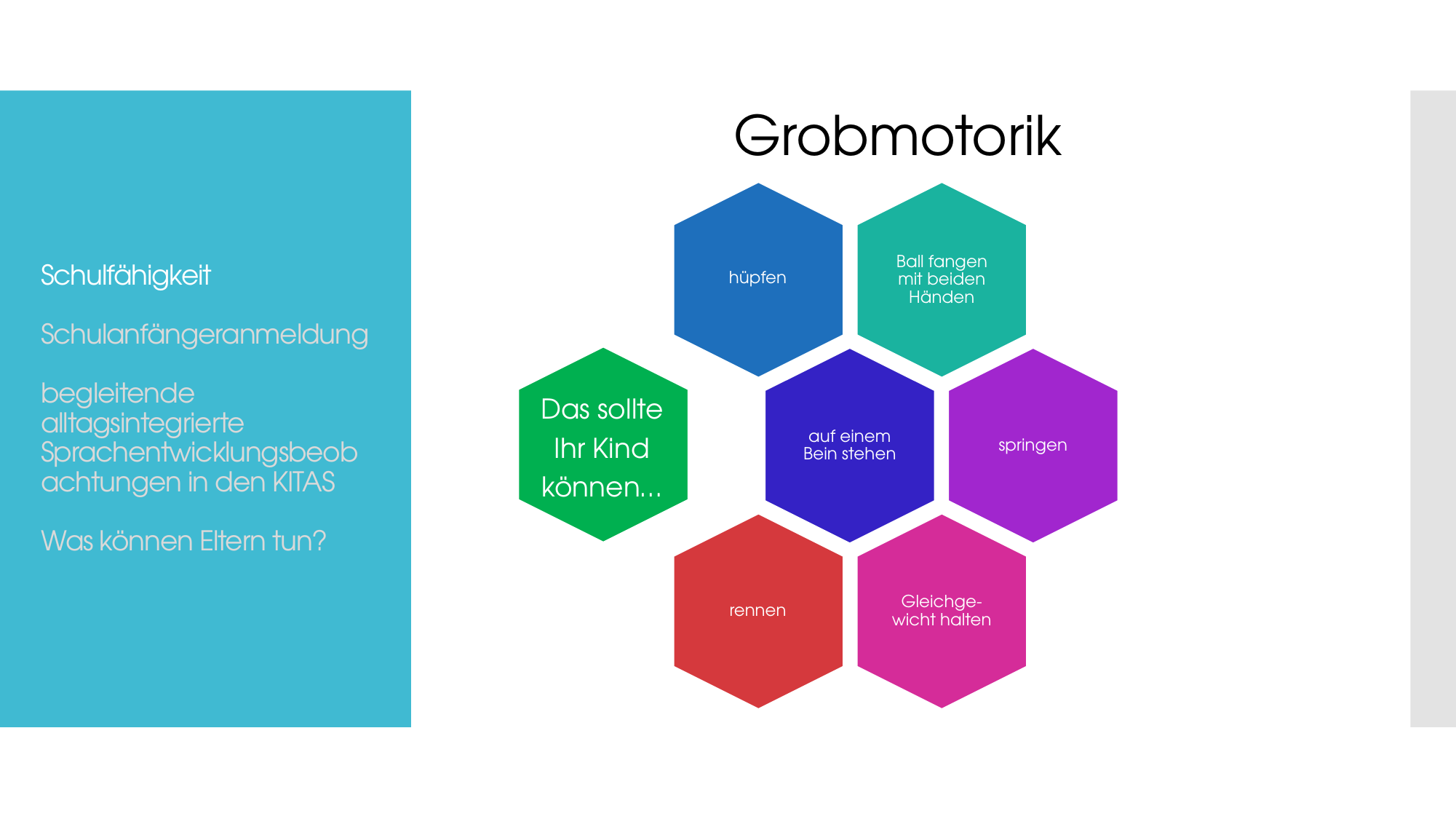

Grobmotorik

Ball fangen mit beiden Händen
123
auf einem Bein stehen

Gleichge-wicht halten

Schulfähigkeit
Schulanfängeranmeldung
begleitende alltagsintegrierte Sprachentwicklungsbeobachtungen in den KITAS
Was können Eltern tun?
hüpfen

Das sollte
Ihr Kind
können…
springen
rennen